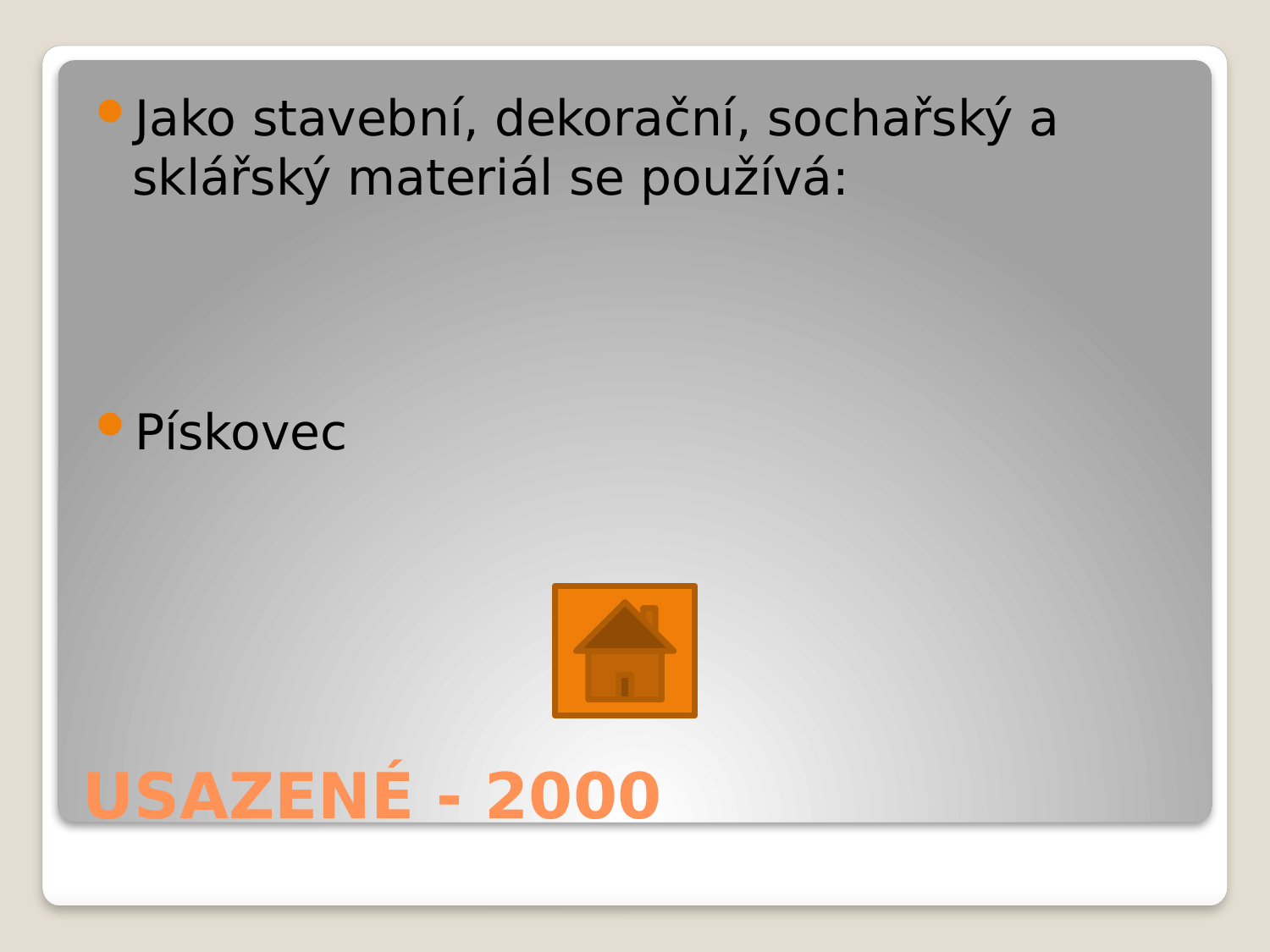

Jako stavební, dekorační, sochařský a sklářský materiál se používá:

Pískovec

# USAZENÉ - 2000